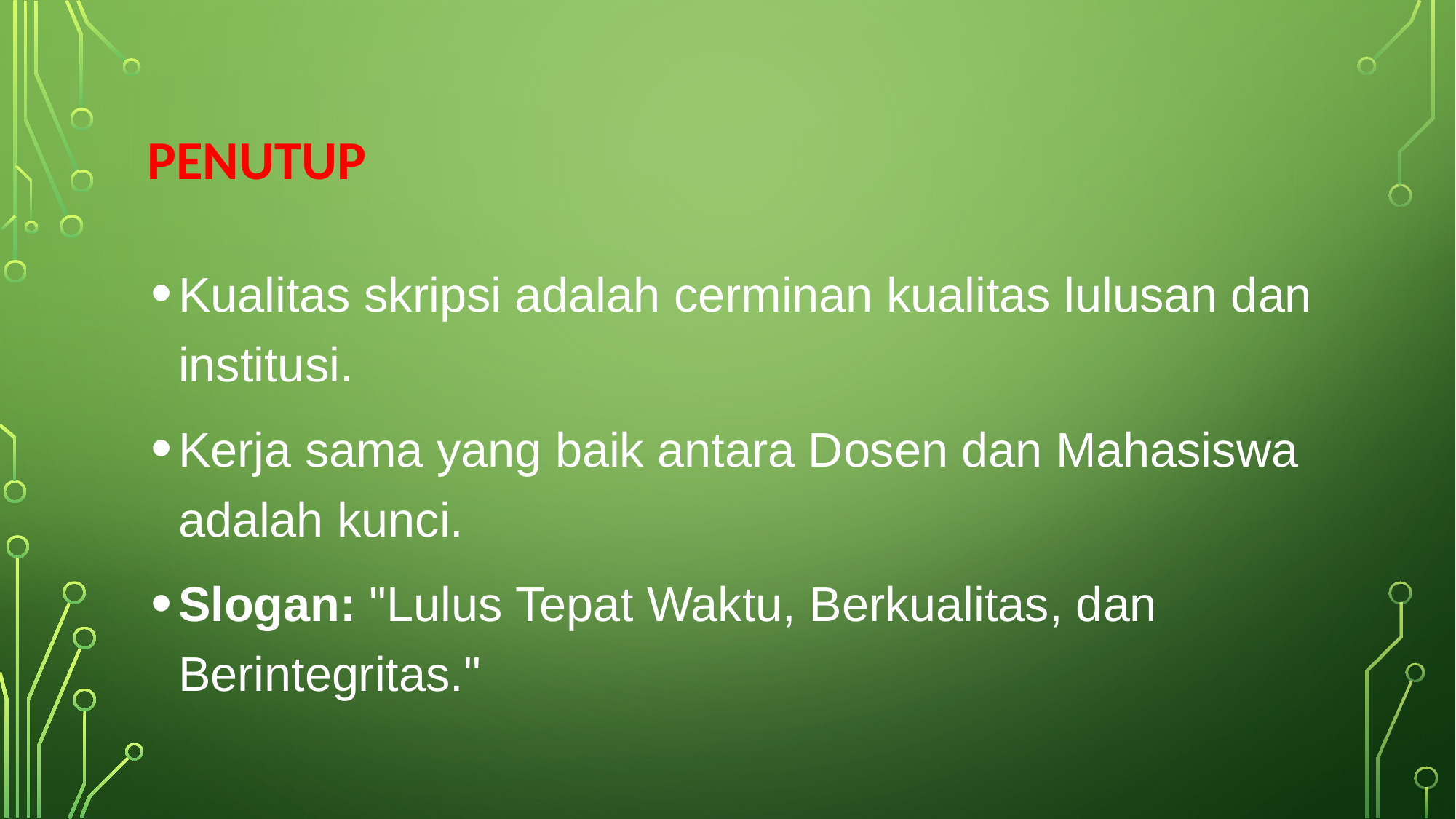

# PENUTUP
Kualitas skripsi adalah cerminan kualitas lulusan dan institusi.
Kerja sama yang baik antara Dosen dan Mahasiswa adalah kunci.
Slogan: "Lulus Tepat Waktu, Berkualitas, dan Berintegritas."